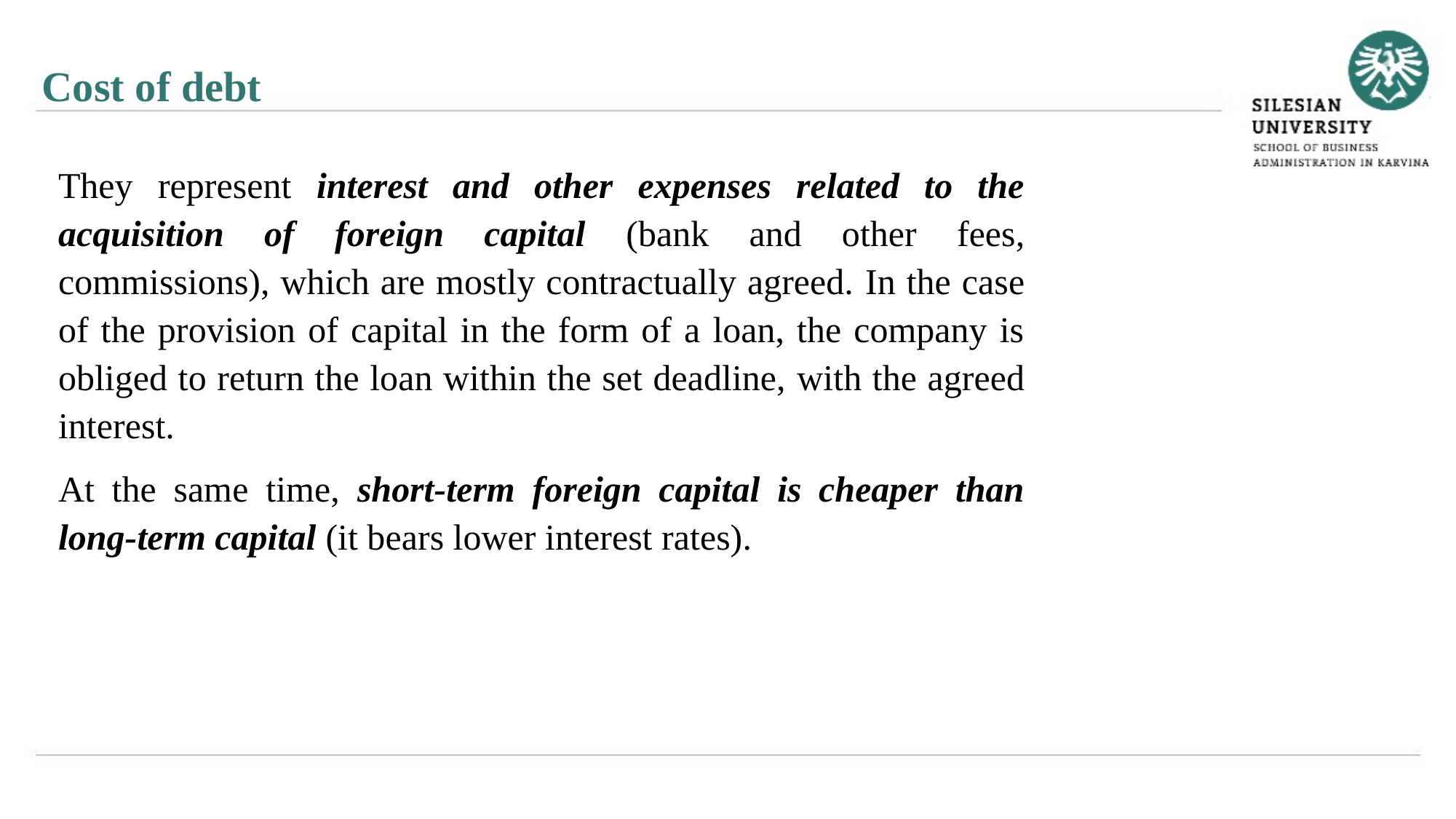

Cost of debt

They represent interest and other expenses related to the acquisition of foreign capital (bank and other fees, commissions), which are mostly contractually agreed. In the case of the provision of capital in the form of a loan, the company is obliged to return the loan within the set deadline, with the agreed interest.
At the same time, short-term foreign capital is cheaper than long-term capital (it bears lower interest rates).